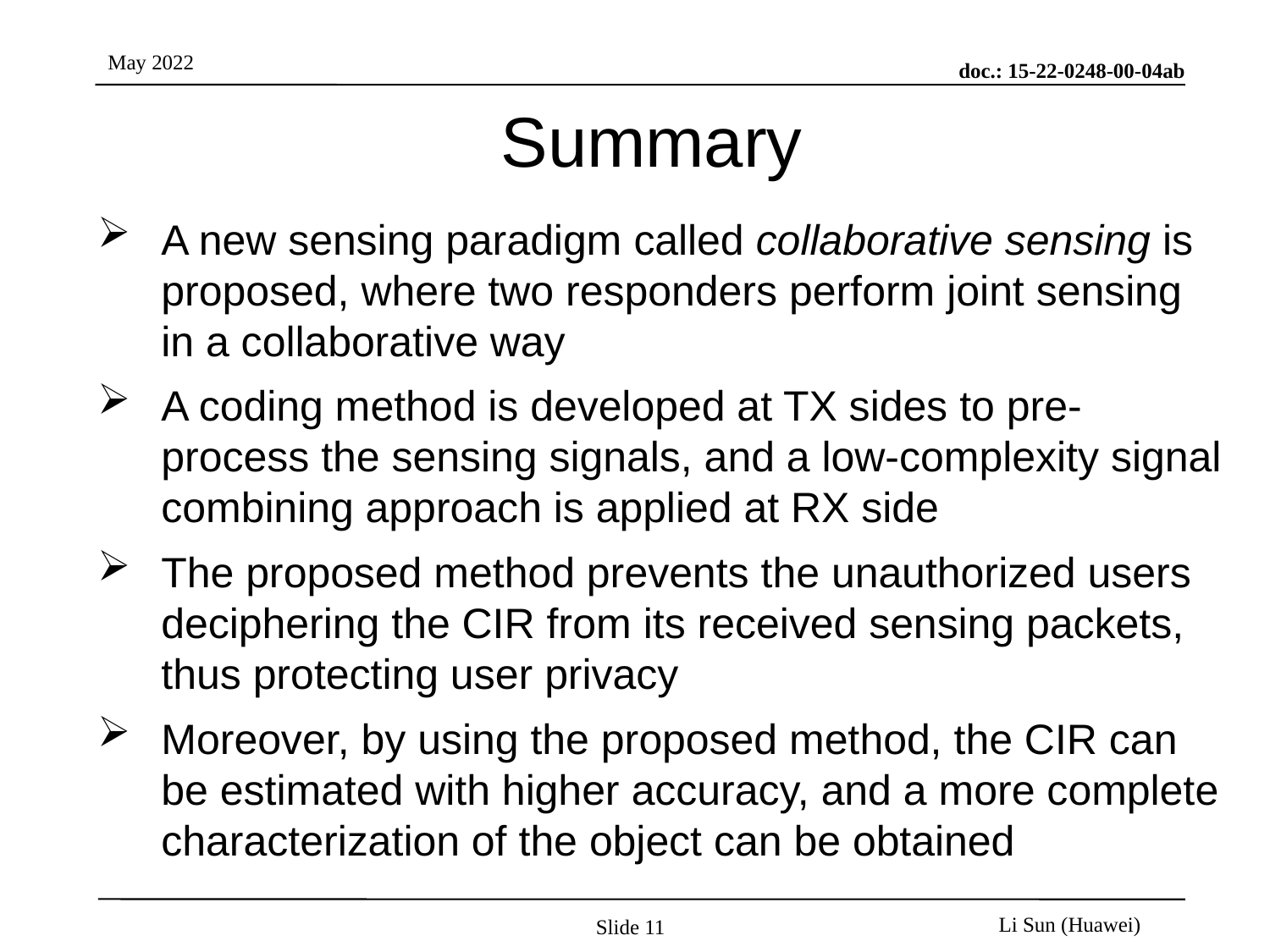

# Summary
A new sensing paradigm called collaborative sensing is proposed, where two responders perform joint sensing in a collaborative way
A coding method is developed at TX sides to pre-process the sensing signals, and a low-complexity signal combining approach is applied at RX side
The proposed method prevents the unauthorized users deciphering the CIR from its received sensing packets, thus protecting user privacy
Moreover, by using the proposed method, the CIR can be estimated with higher accuracy, and a more complete characterization of the object can be obtained
Slide 11